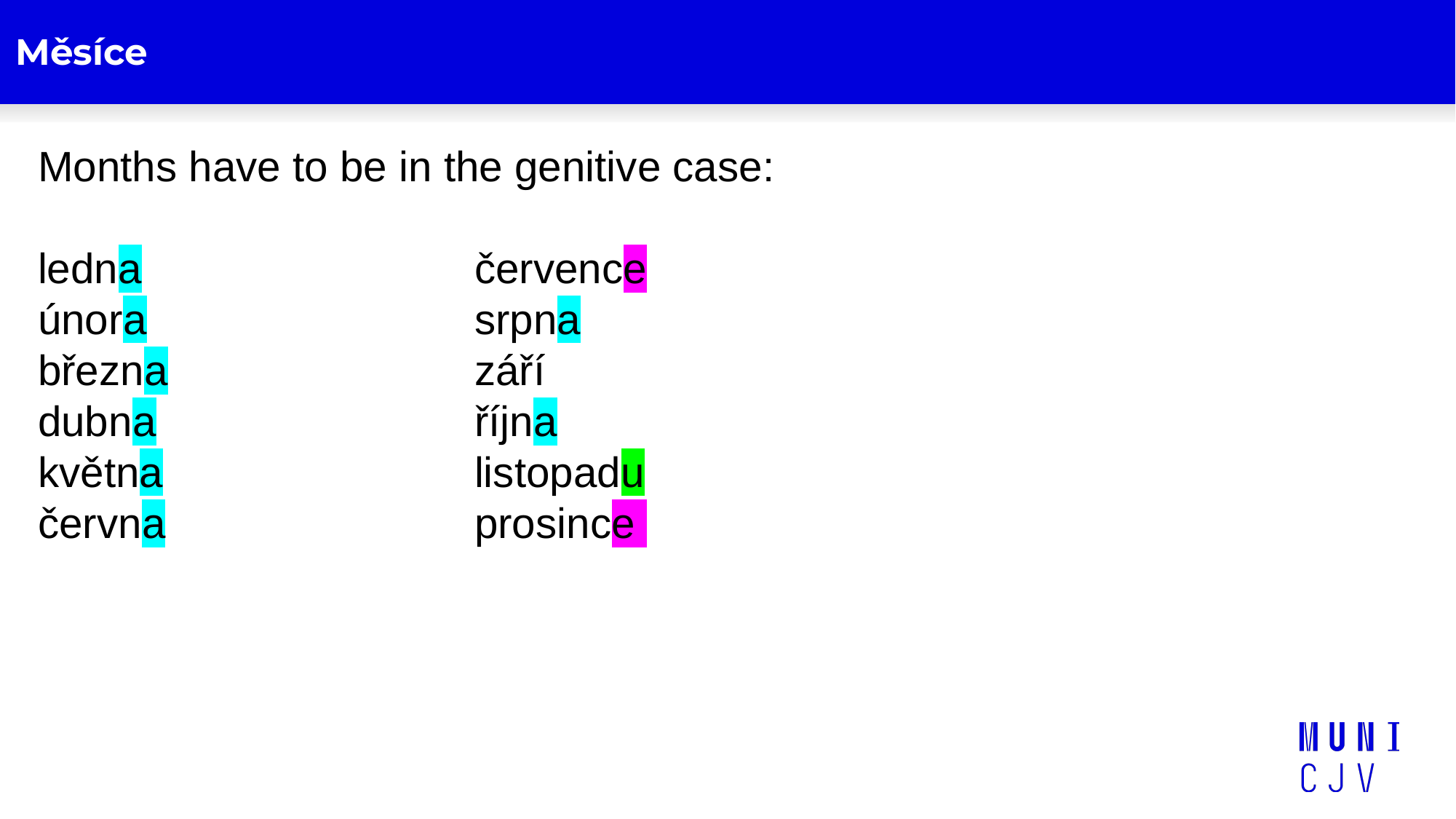

# Měsíce
Months have to be in the genitive case:

ledna				července
února				srpna
března			září
dubna			října
května			listopadu
června			prosince